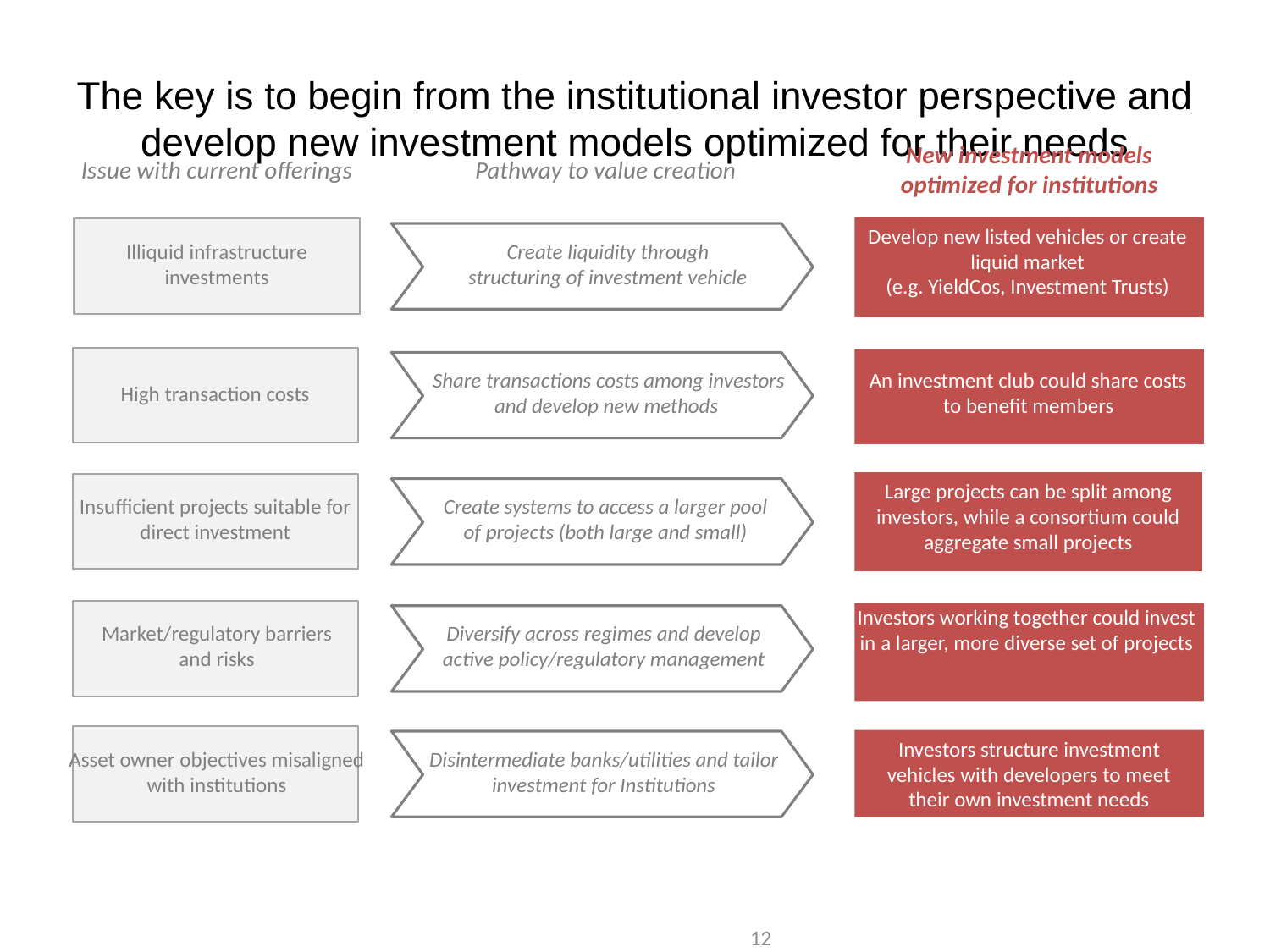

# The key is to begin from the institutional investor perspective and develop new investment models optimized for their needs
New investment models optimized for institutions
Issue with current offerings
Pathway to value creation

Develop new listed vehicles or create liquid market
(e.g. YieldCos, Investment Trusts)

Illiquid infrastructure investments
Create liquidity through
structuring of investment vehicle

An investment club could share costs to benefit members
Share transactions costs among investors and develop new methods
High transaction costs

Large projects can be split among investors, while a consortium could aggregate small projects

Insufficient projects suitable for direct investment
Create systems to access a larger pool
of projects (both large and small)
Investors working together could invest in a larger, more diverse set of projects

Market/regulatory barriers and risks
Diversify across regimes and develop active policy/regulatory management

Investors structure investment vehicles with developers to meet their own investment needs

Asset owner objectives misaligned with institutions
Disintermediate banks/utilities and tailor investment for Institutions
12